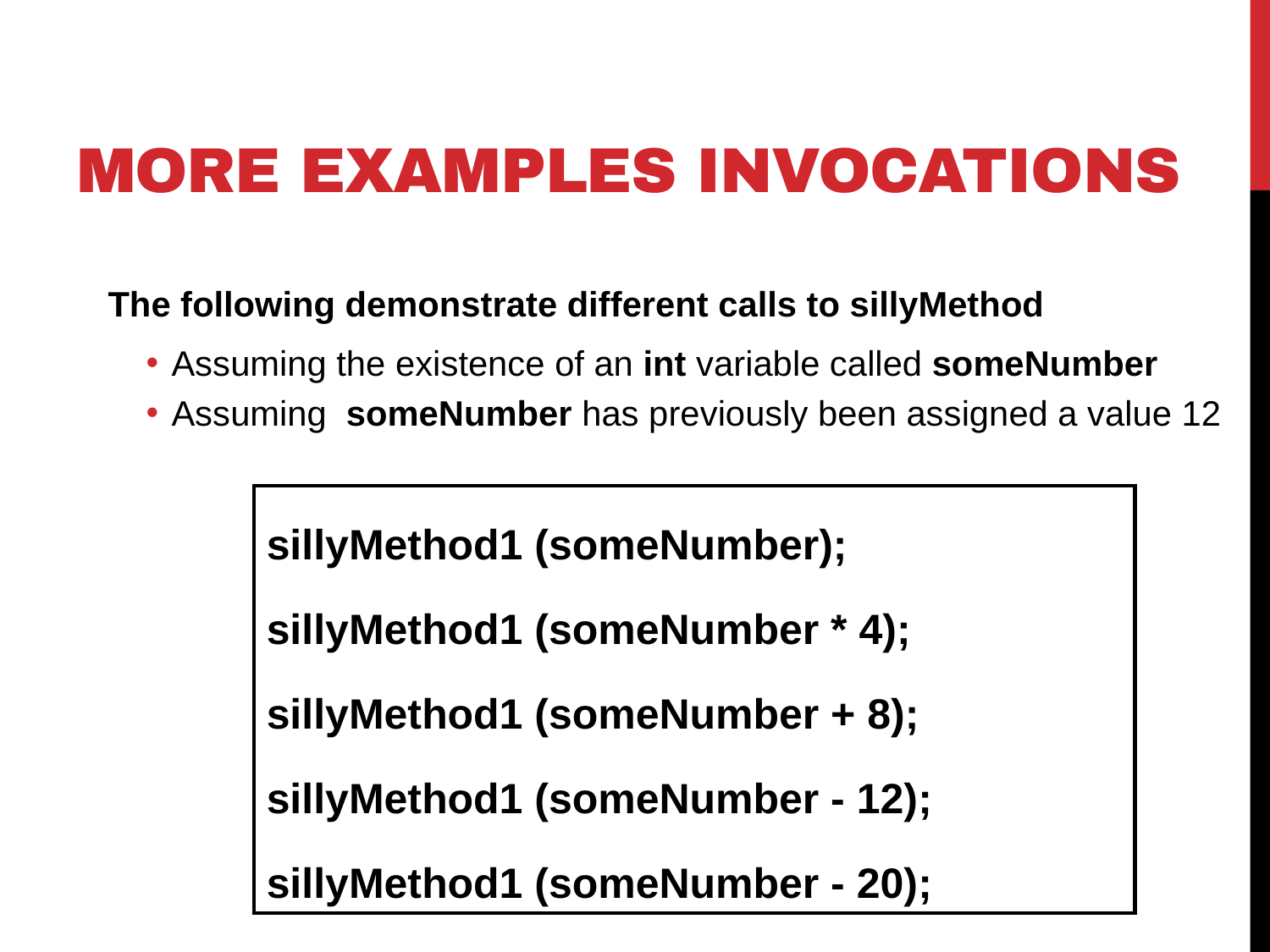

# More examples invocations
The following demonstrate different calls to sillyMethod
Assuming the existence of an int variable called someNumber
Assuming  someNumber has previously been assigned a value 12

sillyMethod1 (someNumber);
sillyMethod1 (someNumber * 4);
sillyMethod1 (someNumber + 8);
sillyMethod1 (someNumber - 12);
sillyMethod1 (someNumber - 20);